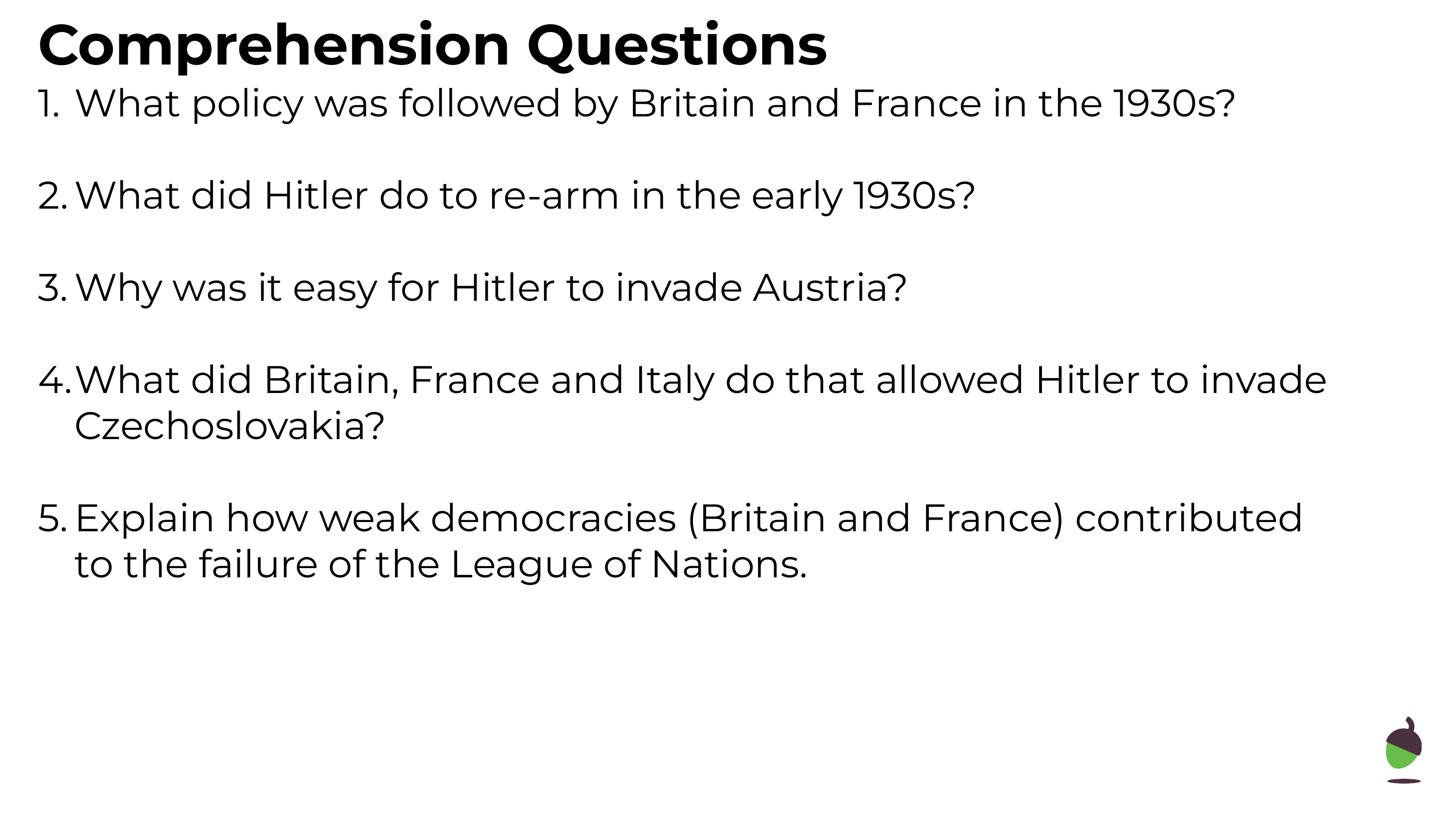

# Comprehension Questions
What policy was followed by Britain and France in the 1930s?

What did Hitler do to re-arm in the early 1930s?

Why was it easy for Hitler to invade Austria?

What did Britain, France and Italy do that allowed Hitler to invade Czechoslovakia?

Explain how weak democracies (Britain and France) contributed to the failure of the League of Nations.

10